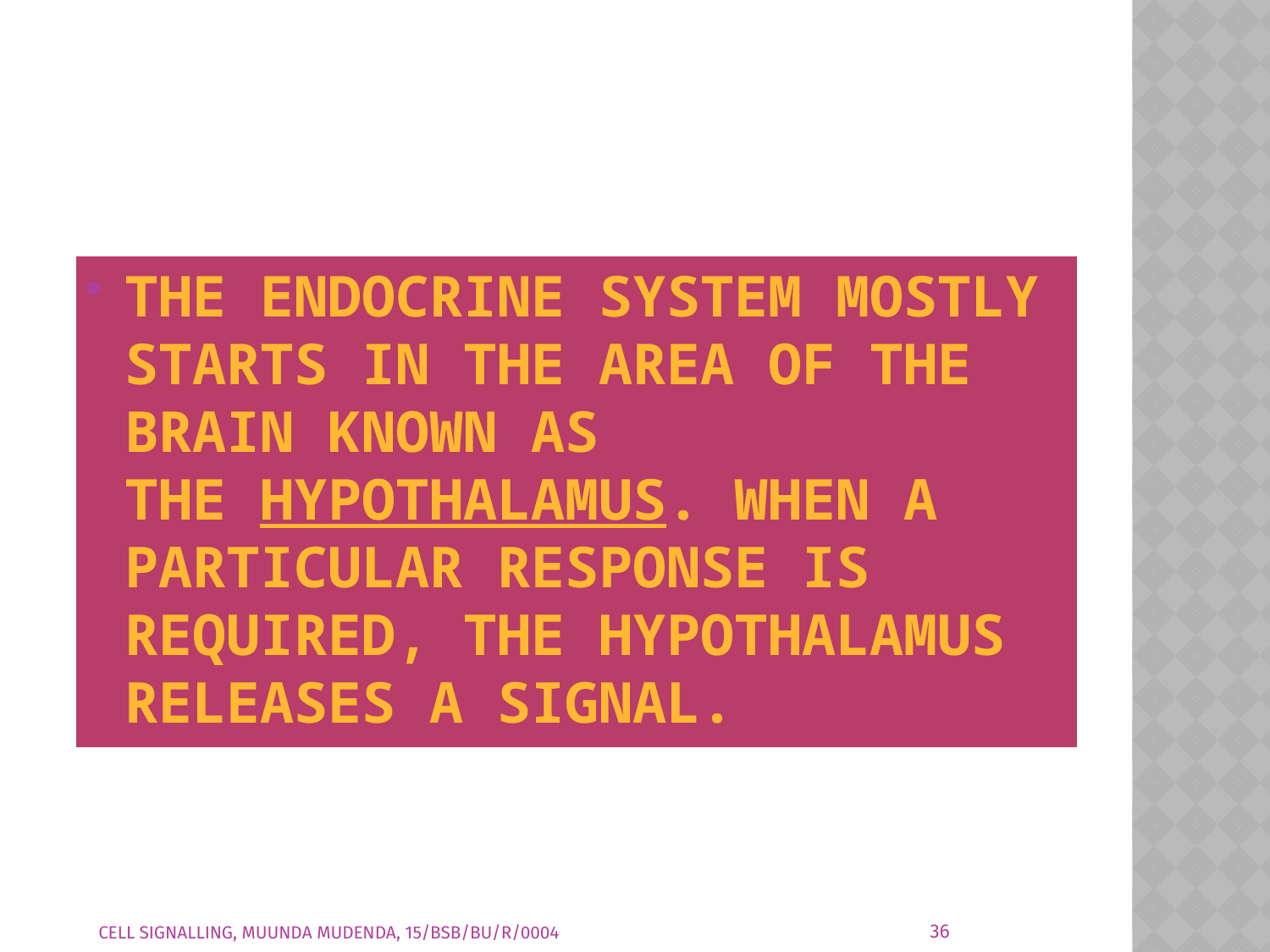

The endocrine system mostly starts in the area of the brain known as the hypothalamus. When a particular response is required, the hypothalamus releases a signal.
36
CELL SIGNALLING, MUUNDA MUDENDA, 15/BSB/BU/R/0004